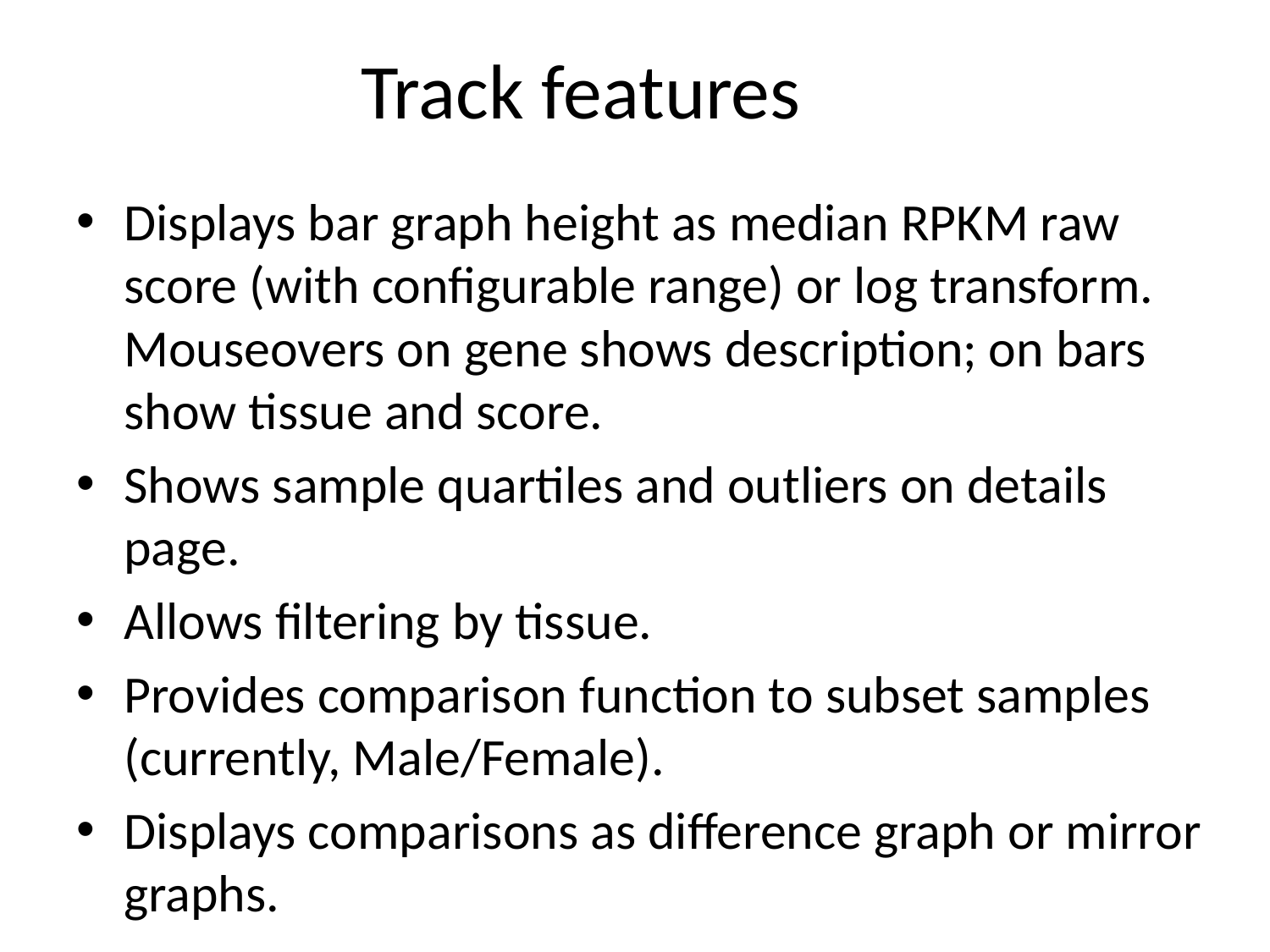

# Track features
Displays bar graph height as median RPKM raw score (with configurable range) or log transform.  Mouseovers on gene shows description; on bars show tissue and score.
Shows sample quartiles and outliers on details page.
Allows filtering by tissue.
Provides comparison function to subset samples (currently, Male/Female).
Displays comparisons as difference graph or mirror graphs.